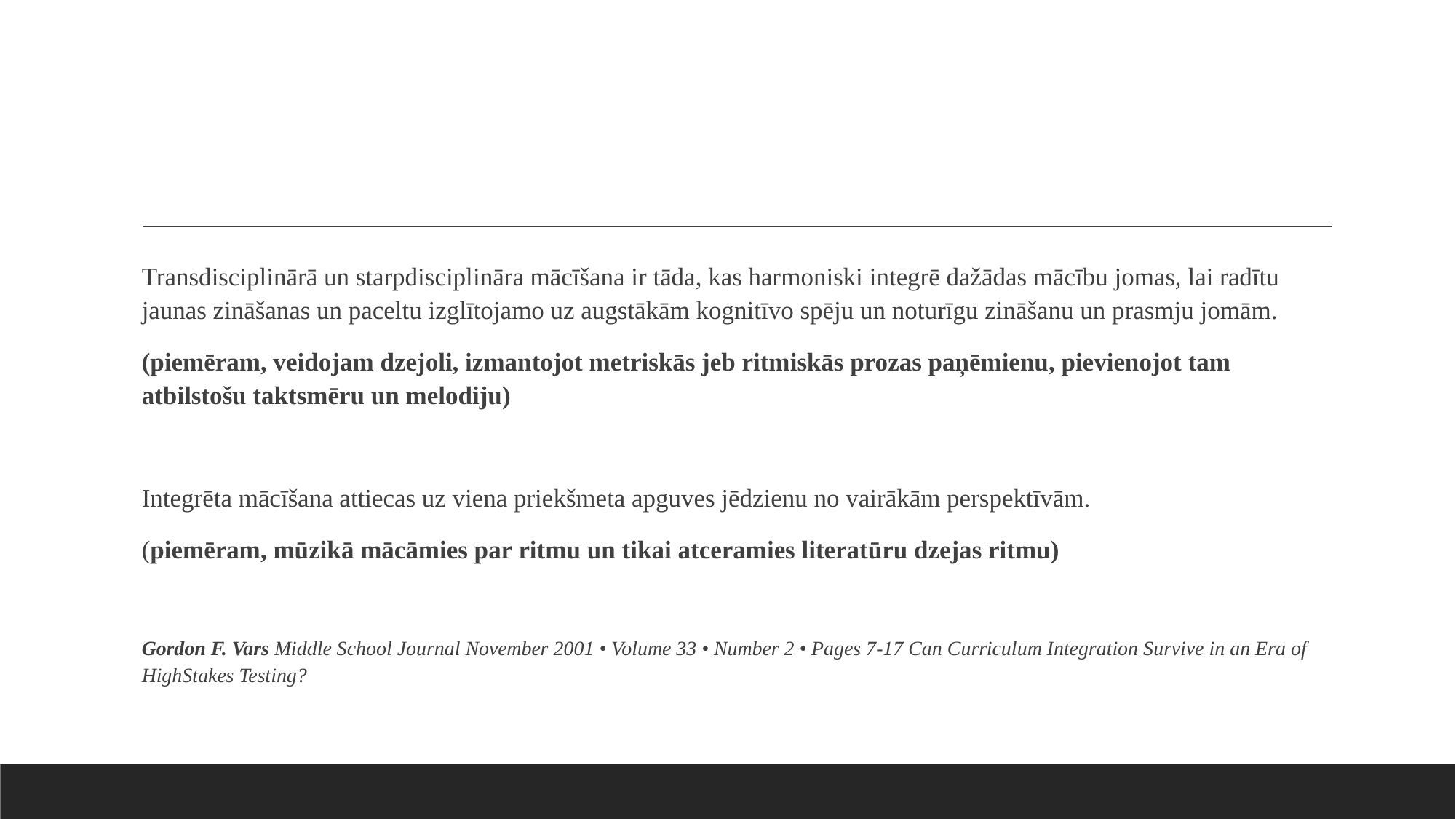

#
Transdisciplinārā un starpdisciplināra mācīšana ir tāda, kas harmoniski integrē dažādas mācību jomas, lai radītu jaunas zināšanas un paceltu izglītojamo uz augstākām kognitīvo spēju un noturīgu zināšanu un prasmju jomām.
(piemēram, veidojam dzejoli, izmantojot metriskās jeb ritmiskās prozas paņēmienu, pievienojot tam atbilstošu taktsmēru un melodiju)

Integrēta mācīšana attiecas uz viena priekšmeta apguves jēdzienu no vairākām perspektīvām.
(piemēram, mūzikā mācāmies par ritmu un tikai atceramies literatūru dzejas ritmu)

Gordon F. Vars Middle School Journal November 2001 • Volume 33 • Number 2 • Pages 7-17 Can Curriculum Integration Survive in an Era of HighStakes Testing?